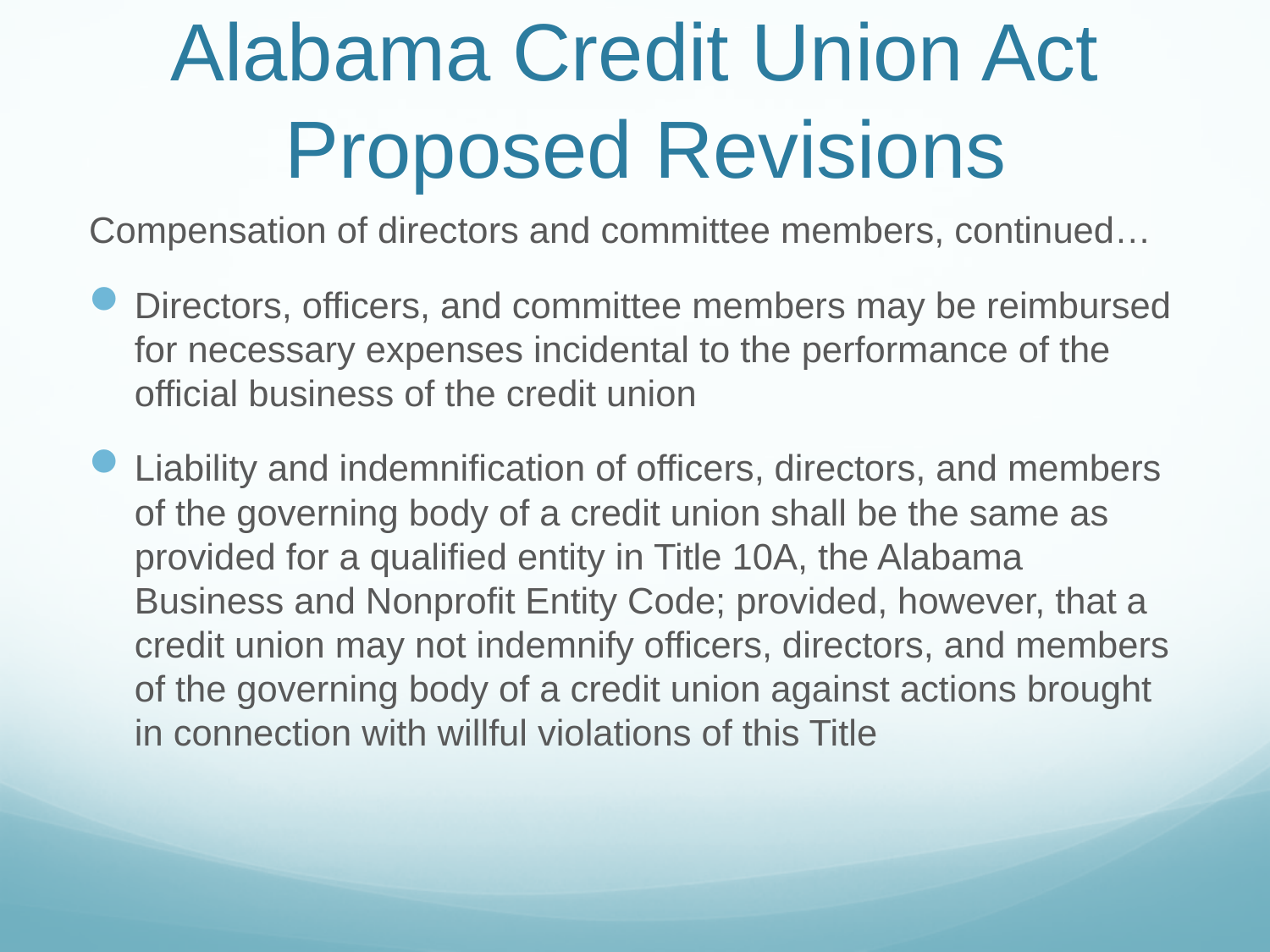

# Alabama Credit Union Act Proposed Revisions
Compensation of directors and committee members, continued…
Directors, officers, and committee members may be reimbursed for necessary expenses incidental to the performance of the official business of the credit union
Liability and indemnification of officers, directors, and members of the governing body of a credit union shall be the same as provided for a qualified entity in Title 10A, the Alabama Business and Nonprofit Entity Code; provided, however, that a credit union may not indemnify officers, directors, and members of the governing body of a credit union against actions brought in connection with willful violations of this Title